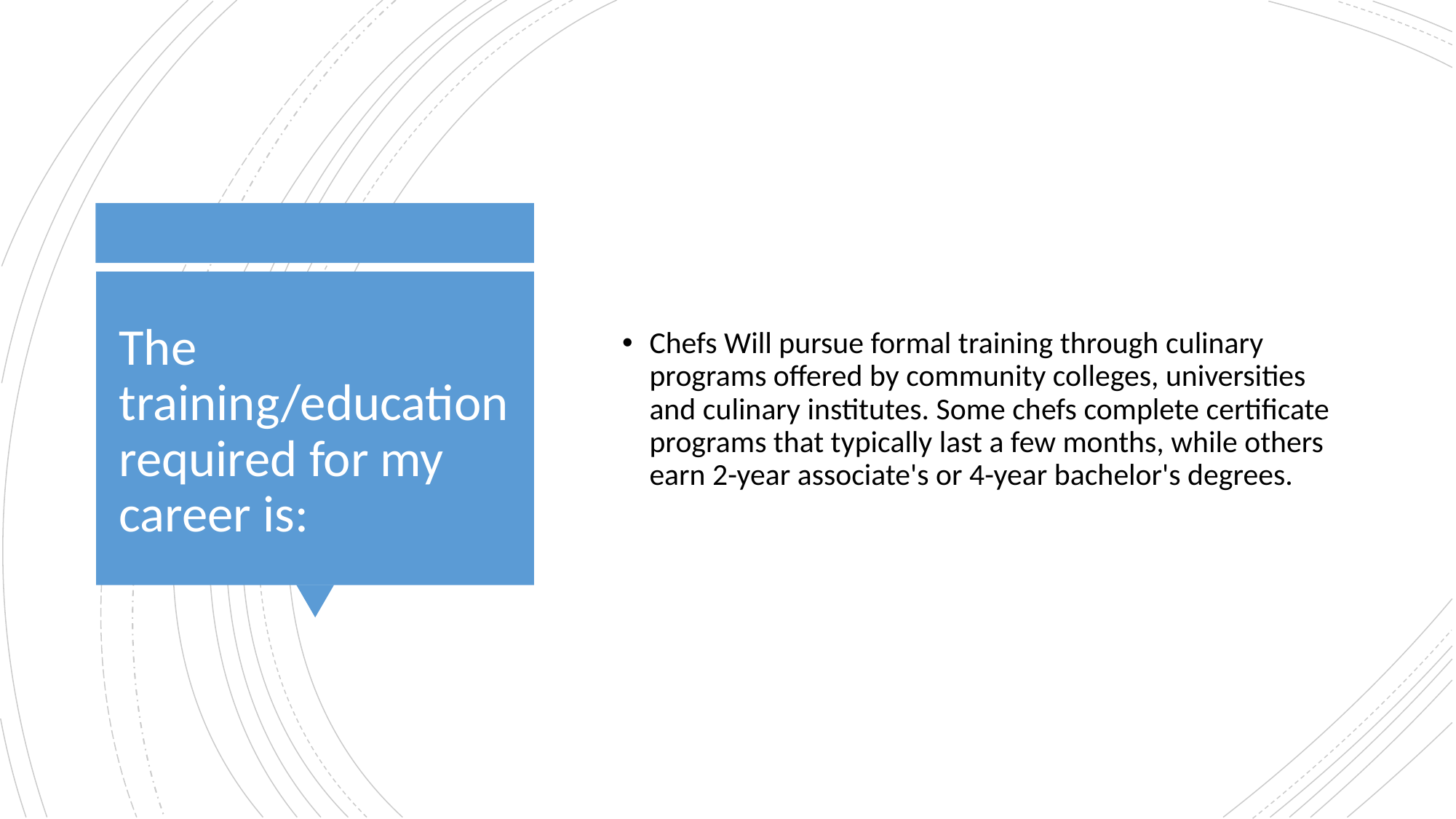

Chefs Will pursue formal training through culinary programs offered by community colleges, universities and culinary institutes. Some chefs complete certificate programs that typically last a few months, while others earn 2-year associate's or 4-year bachelor's degrees.

# The training/education required for my career is: